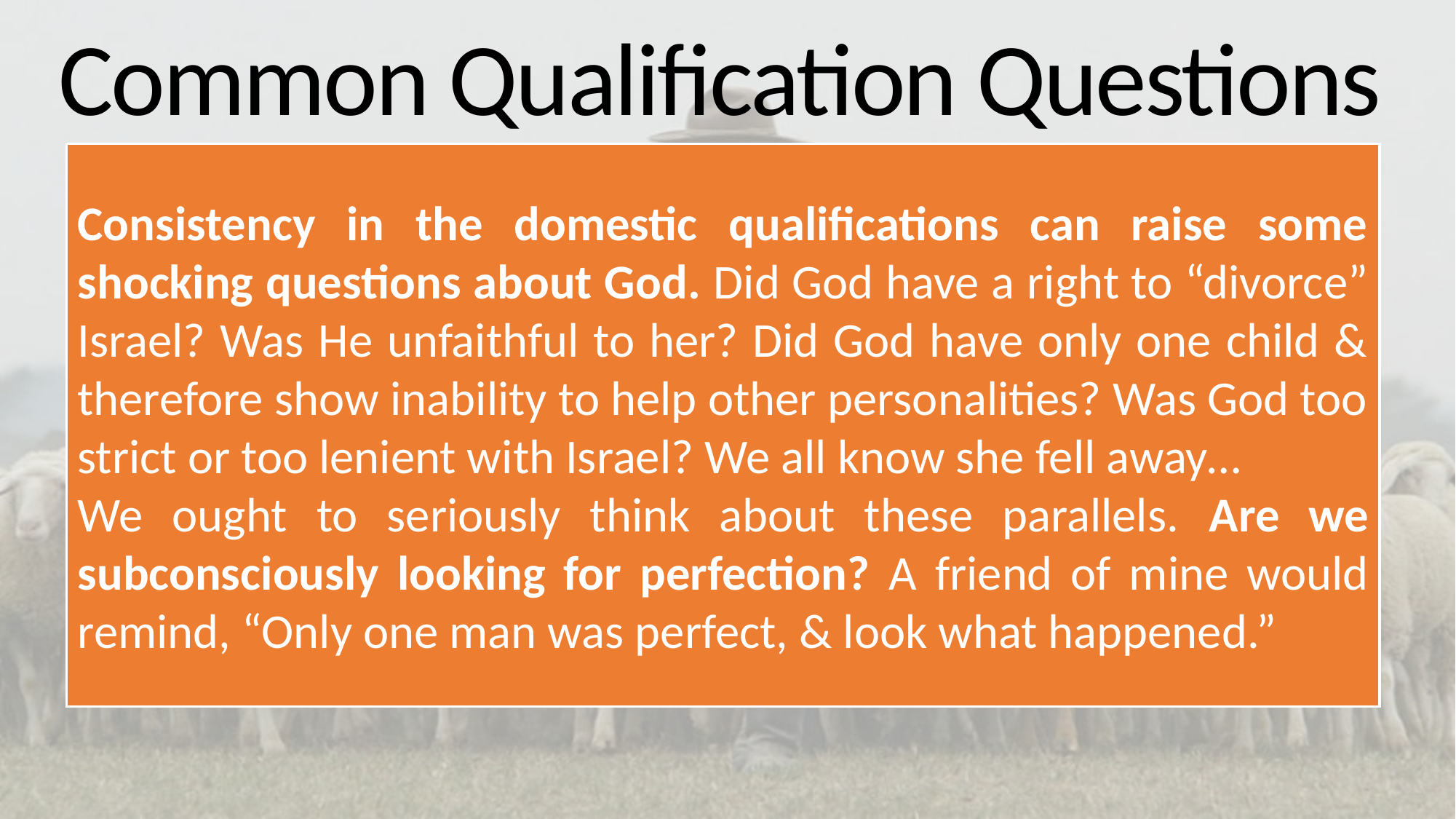

Common Qualification Questions
Can a man serve if his wife has died?
This is not a new debate despite its new found popularity.
	In 1 Tim 5:9 Paul calls the widow a one man woman.
	What does biblical consistency require of this quality?
God’s desire is for men with a reputation for faithfulness.

What about a divorced man? Was it a biblical divorce?
	Every situation must be judged carefully. This one is difficult.
Consistency in the domestic qualifications can raise some shocking questions about God. Did God have a right to “divorce” Israel? Was He unfaithful to her? Did God have only one child & therefore show inability to help other personalities? Was God too strict or too lenient with Israel? We all know she fell away…
We ought to seriously think about these parallels. Are we subconsciously looking for perfection? A friend of mine would remind, “Only one man was perfect, & look what happened.”